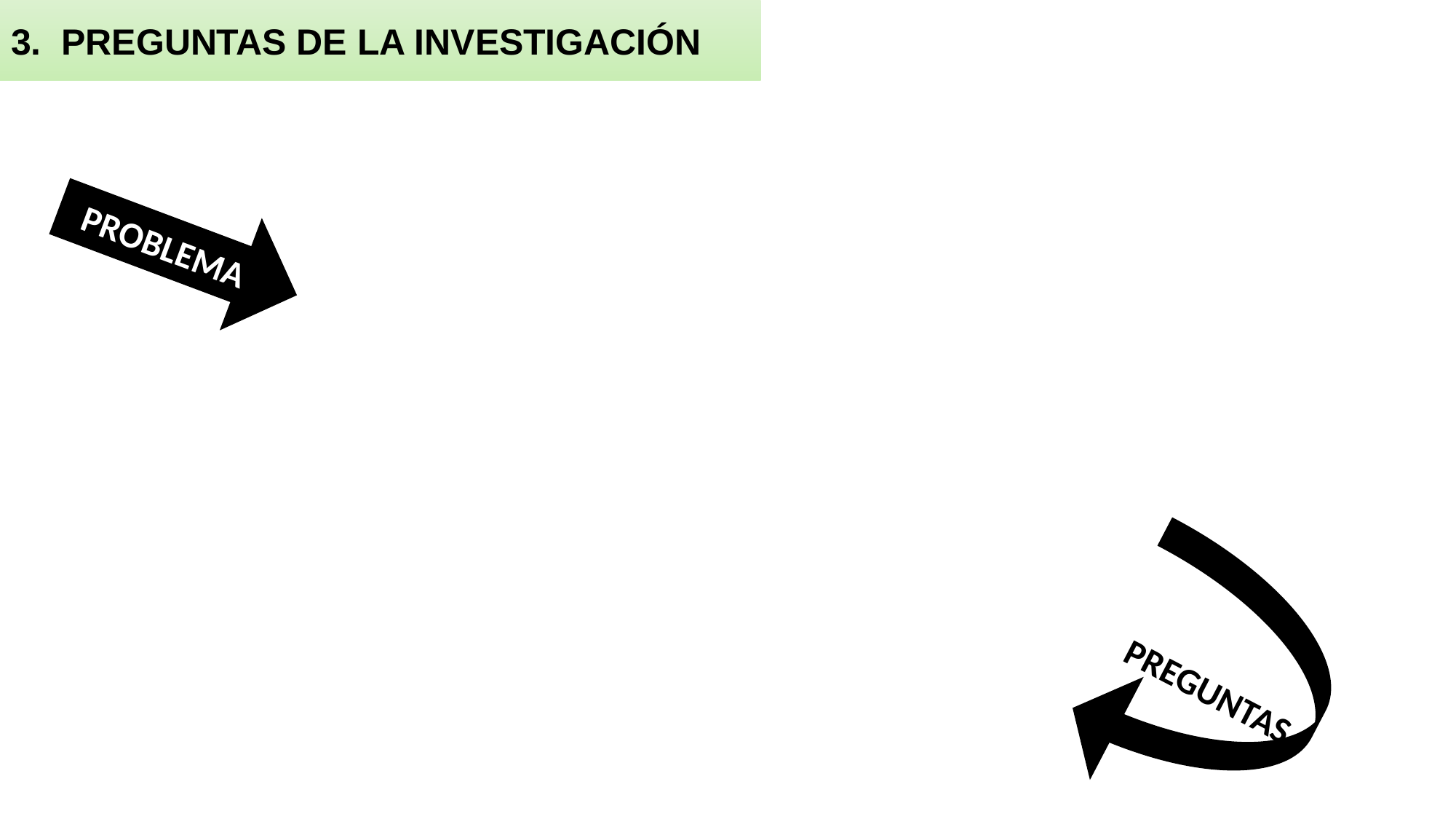

3.  PREGUNTAS DE LA INVESTIGACIÓN
PROBLEMA
PREGUNTAS